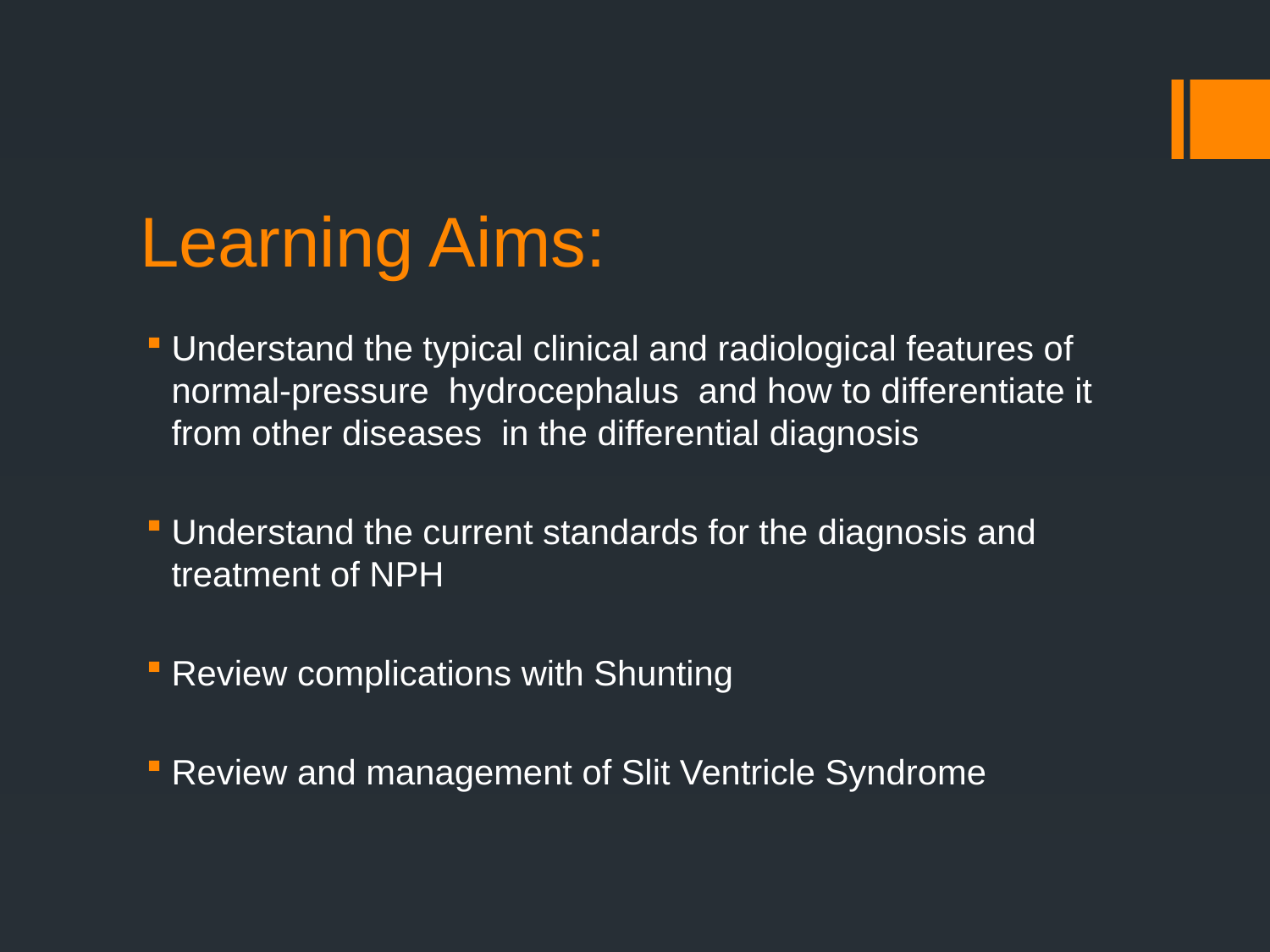

# Learning Aims:
Understand the typical clinical and radiological features of  normal-pressure  hydrocephalus  and how to differentiate it from other diseases  in the differential diagnosis

Understand the current standards for the diagnosis and treatment of NPH

Review complications with Shunting

Review and management of Slit Ventricle Syndrome